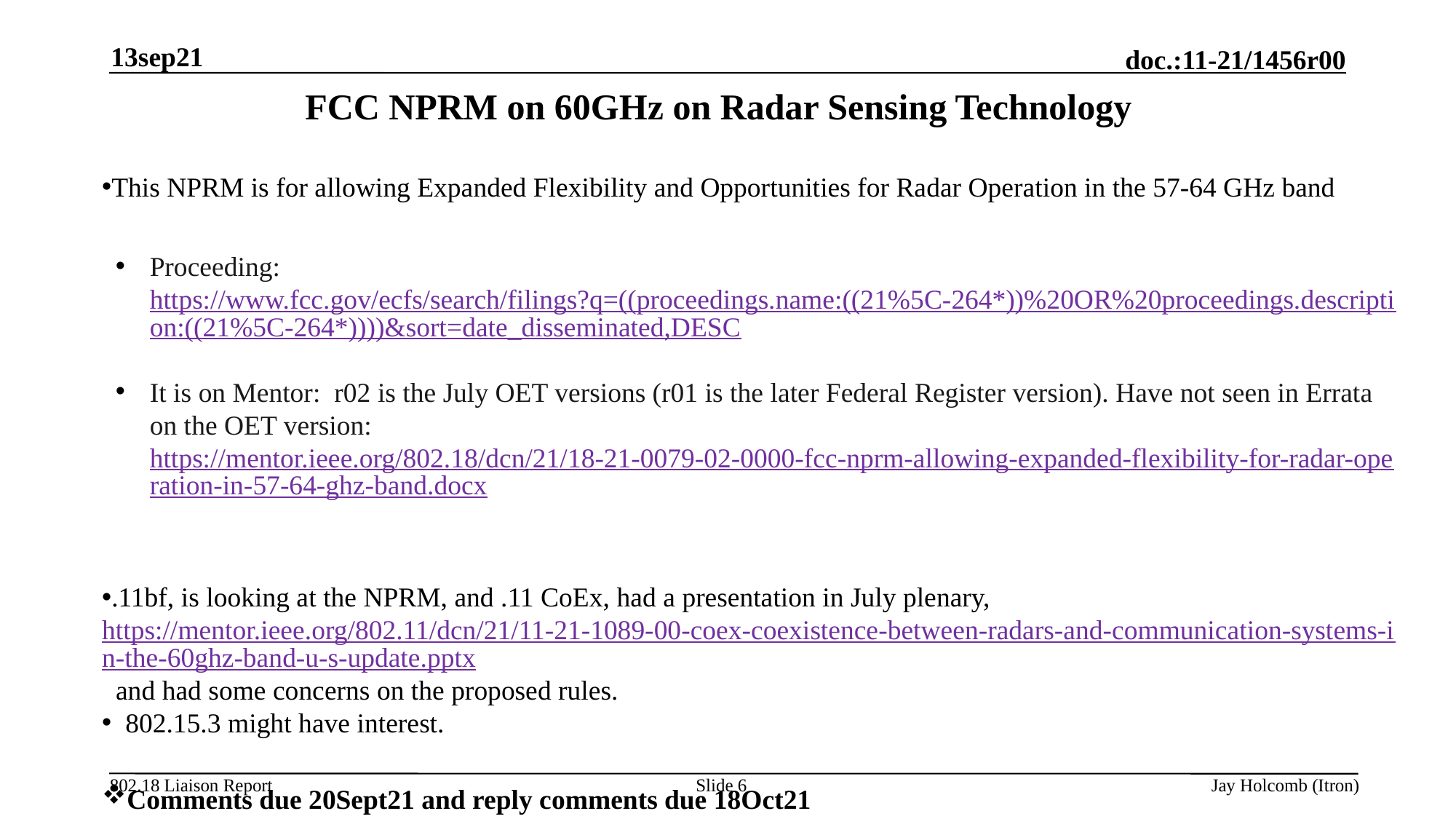

13sep21
# FCC NPRM on 60GHz on Radar Sensing Technology
This NPRM is for allowing Expanded Flexibility and Opportunities for Radar Operation in the 57-64 GHz band

Proceeding: https://www.fcc.gov/ecfs/search/filings?q=((proceedings.name:((21%5C-264*))%20OR%20proceedings.description:((21%5C-264*))))&sort=date_disseminated,DESC
It is on Mentor:  r02 is the July OET versions (r01 is the later Federal Register version). Have not seen in Errata  on the OET version:   https://mentor.ieee.org/802.18/dcn/21/18-21-0079-02-0000-fcc-nprm-allowing-expanded-flexibility-for-radar-operation-in-57-64-ghz-band.docx

.11bf, is looking at the NPRM, and .11 CoEx, had a presentation in July plenary, https://mentor.ieee.org/802.11/dcn/21/11-21-1089-00-coex-coexistence-between-radars-and-communication-systems-in-the-60ghz-band-u-s-update.pptx  and had some concerns on the proposed rules.
  802.15.3 might have interest.

Comments due 20Sept21 and reply comments due 18Oct21
We did not make doing Comments though effort started up this week to do Reply Comments.
Several from .11 are starting on a draft, much will be based on what is in the .11 document, link above.
Will be discussing in .18 weekly meetings and very likely will schedule several ad hocs weeks of 19th and/or 26th.

With reply comments due Monday 18oct, would be best to approve in .18 by 30sept21.

Slide 6
Jay Holcomb (Itron)